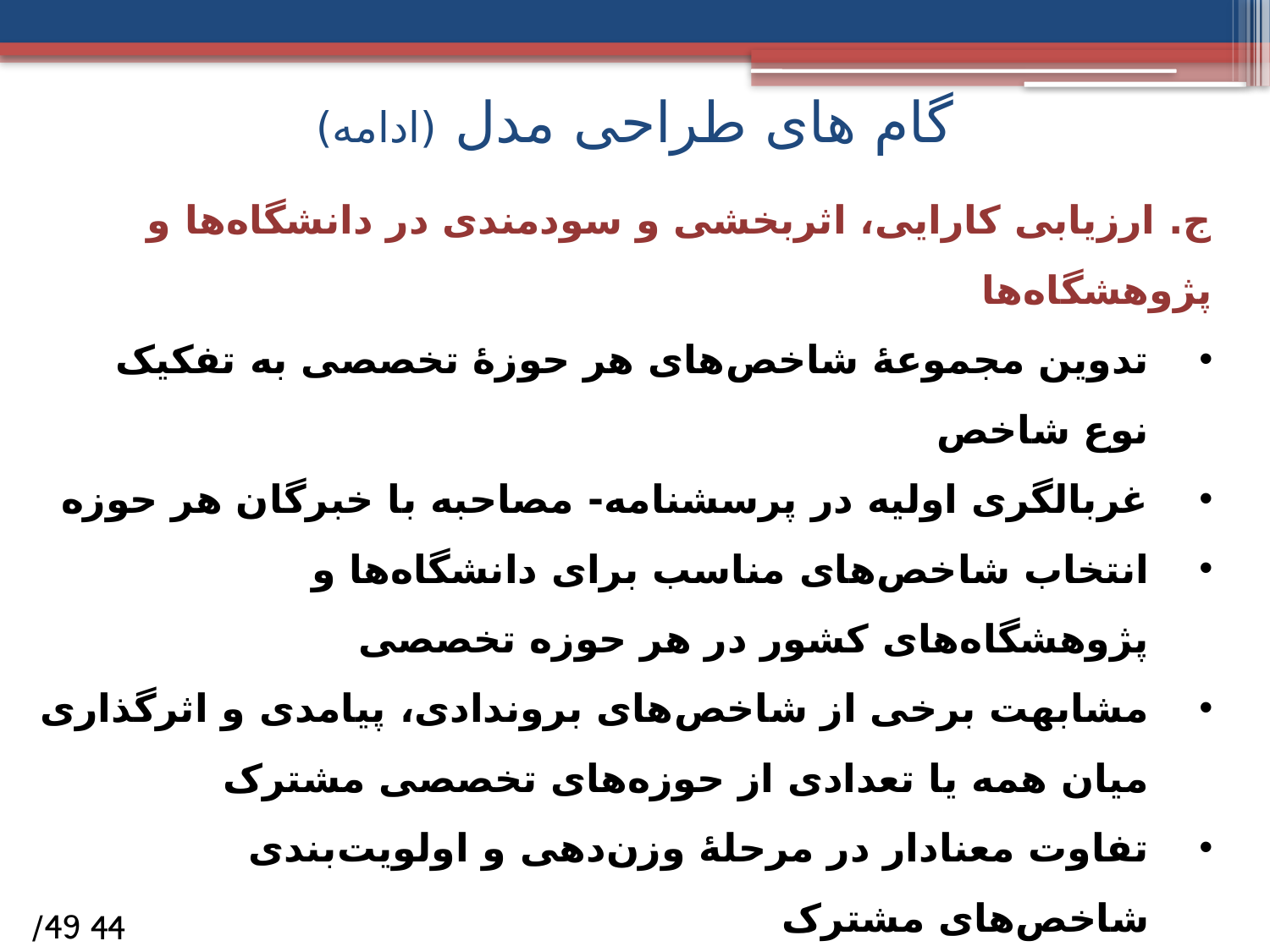

# گام های طراحی مدل (ادامه)
ج. ارزیابی کارایی، اثربخشی و سودمندی در دانشگاه‌ها و پژوهشگاه‌ها
تدوین مجموعۀ شاخص‌های هر حوزۀ تخصصی به تفکیک نوع شاخص
غربالگری اولیه در پرسشنامه- مصاحبه با خبرگان هر حوزه
انتخاب شاخص‌های مناسب برای دانشگاه‌ها و پژوهشگاه‌های کشور در هر حوزه تخصصی
مشابهت برخی از شاخص‌های بروندادی، پیامدی و اثرگذاری میان همه یا تعدادی از حوزه‌های تخصصی مشترک
تفاوت معنادار در مرحلۀ وزن‌دهی و اولویت‌بندی شاخص‌های مشترک
مثال: بروندادهای انتشاراتی همچون مقاله در هر پنج گونه وجود دارد، اما با توجه به ماهیت اغلب بنیادی پژوهش‌های حوزۀ علوم طبیعی نسبت به کاربردی بودن پژوهش‌های حوزۀ علوم مهندسی، اولویت و وزن این شاخص در ارزیابی این دو نوع حوزه کاملاً متفاوت است.
/49
44